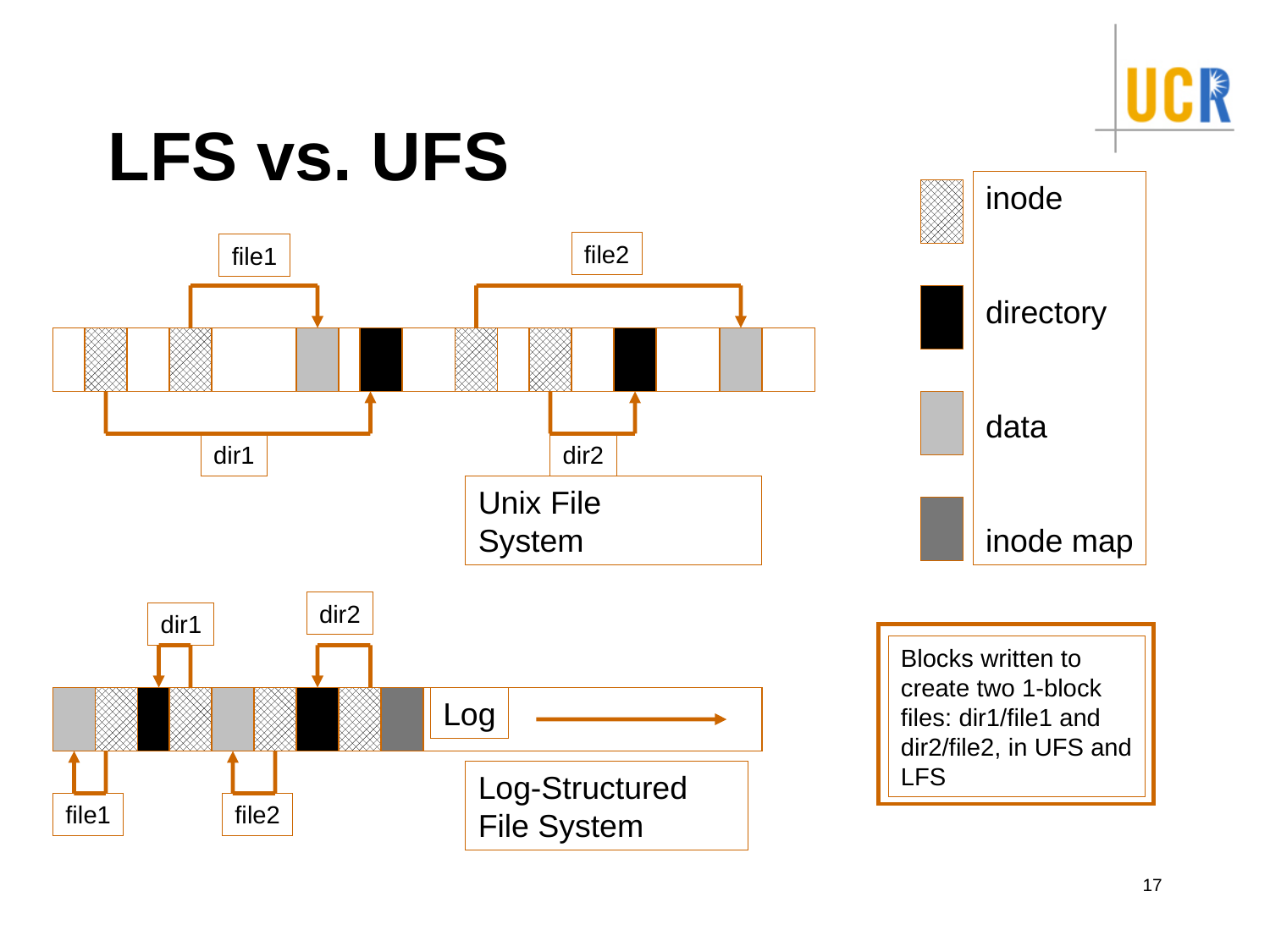

# LFS vs. UFS
inode

directory

data

inode map

file2
file1

dir1
dir2
Unix File
System

dir2
dir1

Blocks written to
create two 1-block
files: dir1/file1 and
dir2/file2, in UFS and
LFS

Log

Log-Structured
File System
file1

file2

17